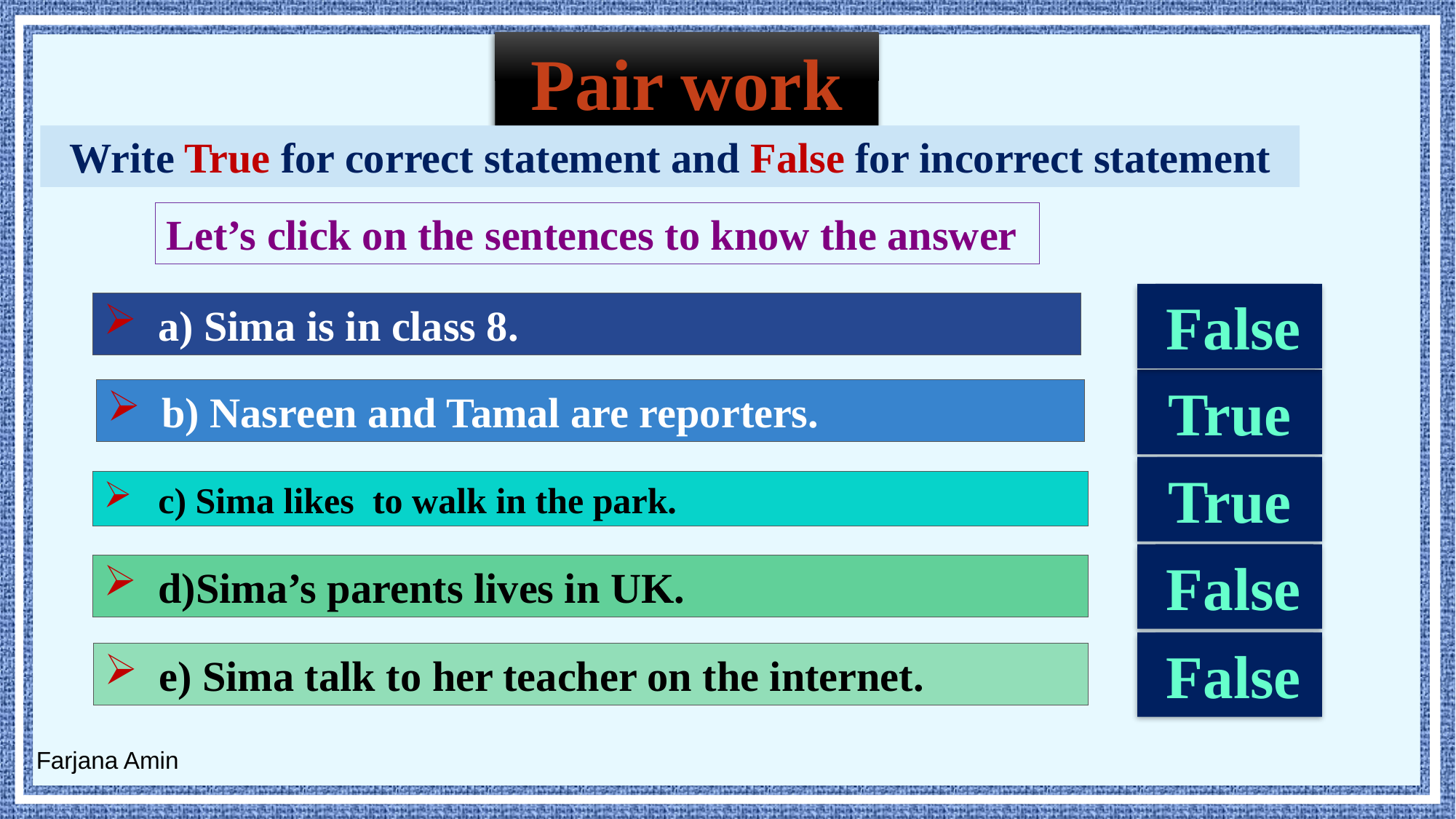

Pair work
Write True for correct statement and False for incorrect statement
Let’s click on the sentences to know the answer

False
a) Sima is in class 8.

True
b) Nasreen and Tamal are reporters.

True
c) Sima likes  to walk in the park.

False
d)Sima’s parents lives in UK.

False
e) Sima talk to her teacher on the internet.